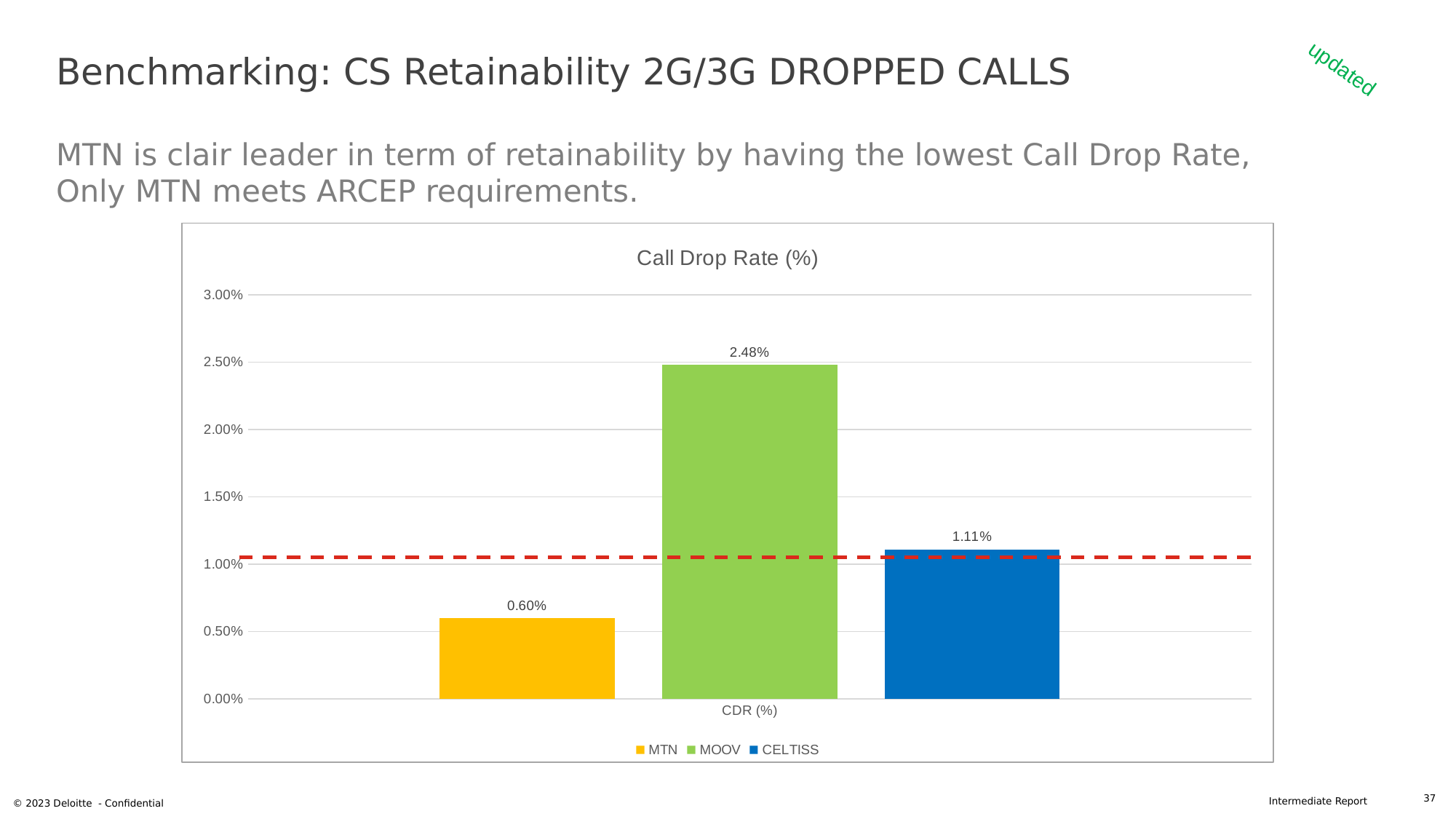

# Benchmarking: CS Retainability 2G/3G DROPPED CALLS MTN is clair leader in term of retainability by having the lowest Call Drop Rate, Only MTN meets ARCEP requirements.
updated

### Chart: Call Drop Rate (%)

| Category | MTN | MOOV | CELTISS |
|---|---|---|---|
| CDR (%) | 0.006 | 0.0248 | 0.0111 |
37
© 2023 Deloitte  - Confidential